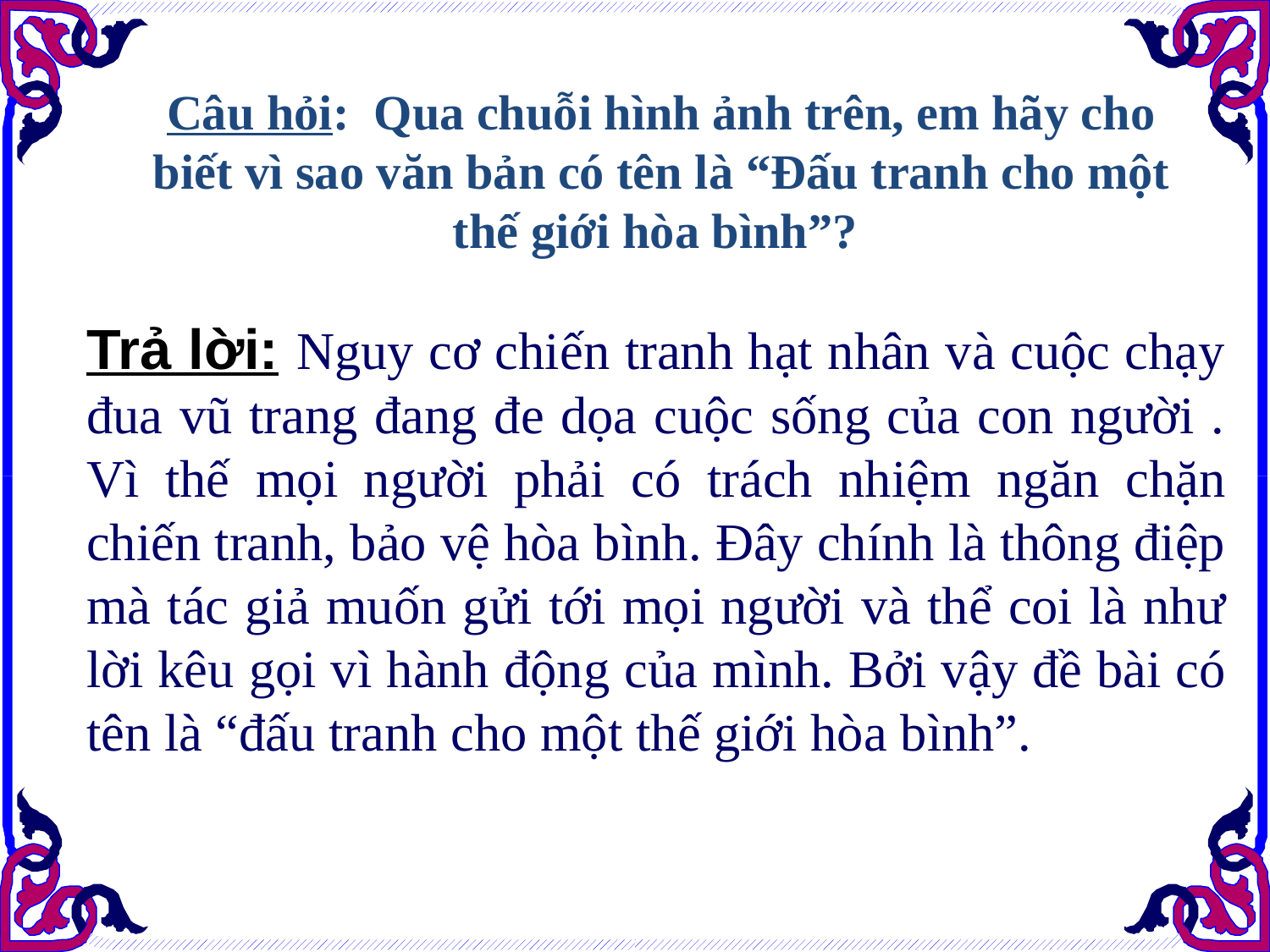

Câu hỏi:  Qua chuỗi hình ảnh trên, em hãy cho biết vì sao văn bản có tên là “Đấu tranh cho một thế giới hòa bình”?
Trả lời: Nguy cơ chiến tranh hạt nhân và cuộc chạy đua vũ trang đang đe dọa cuộc sống của con người . Vì thế mọi người phải có trách nhiệm ngăn chặn chiến tranh, bảo vệ hòa bình. Đây chính là thông điệp mà tác giả muốn gửi tới mọi người và thể coi là như lời kêu gọi vì hành động của mình. Bởi vậy đề bài có tên là “đấu tranh cho một thế giới hòa bình”.